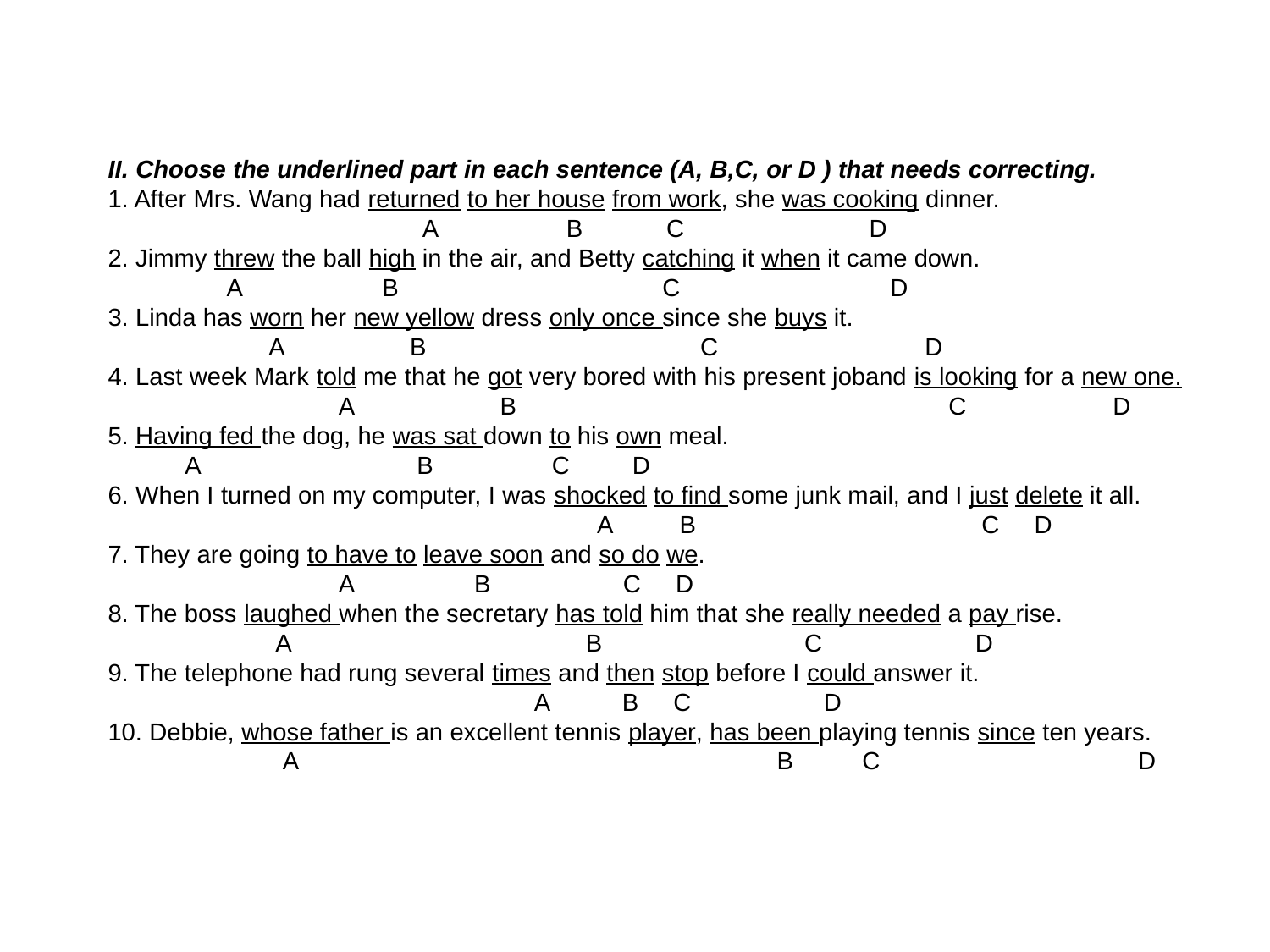

II. Choose the underlined part in each sentence (A, B,C, or D ) that needs correcting.
1. After Mrs. Wang had returned to her house from work, she was cooking dinner.
                                             A	  B            C	         D
2. Jimmy threw the ball high in the air, and Betty catching it when it came down.
                 A	            B	                                  C	            D
3. Linda has worn her new yellow dress only once since she buys it.
                       A	                B		   C	                 D
4. Last week Mark told me that he got very bored with his present joband is looking for a new one.
                                 A                     B                                                              C                     D
5. Having fed the dog, he was sat down to his own meal.
           A	                 B                 C         D
6. When I turned on my computer, I was shocked to find some junk mail, and I just delete it all.
                                                                      A	B                                         C     D
7. They are going to have to leave soon and so do we.
                                 A	       B                   C     D
8. The boss laughed when the secretary has told him that she really needed a pay rise.
                        A		                       B                             C	      D
9. The telephone had rung several times and then stop before I could answer it.
                                                             A	          B     C                   D
10. Debbie, whose father is an excellent tennis player, has been playing tennis since ten years.
                         A			              B	        C                                     D